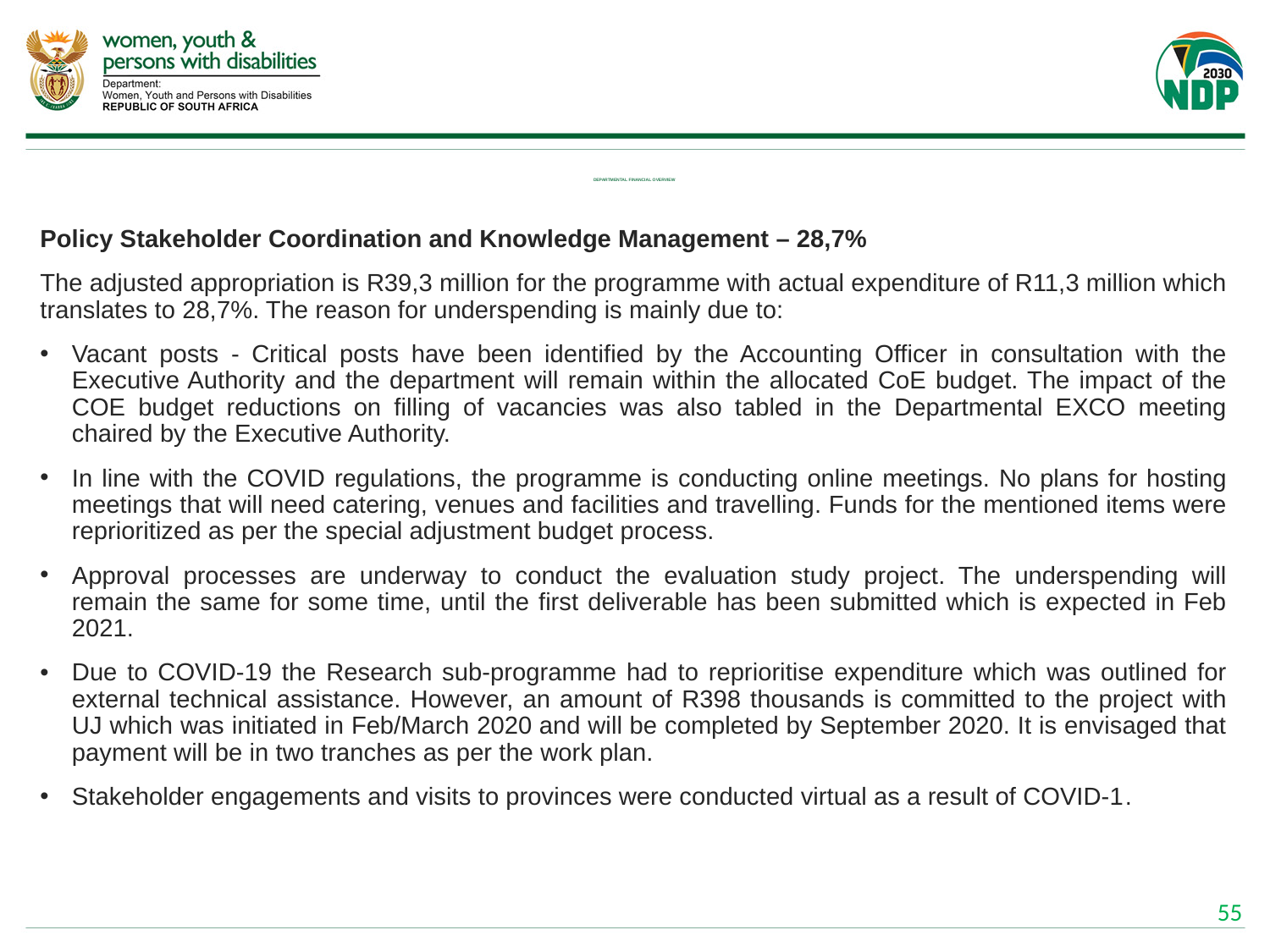

# DEPARTMENTAL FINANCIAL OVERVIEW
Policy Stakeholder Coordination and Knowledge Management – 28,7%
The adjusted appropriation is R39,3 million for the programme with actual expenditure of R11,3 million which translates to 28,7%. The reason for underspending is mainly due to:
Vacant posts - Critical posts have been identified by the Accounting Officer in consultation with the Executive Authority and the department will remain within the allocated CoE budget. The impact of the COE budget reductions on filling of vacancies was also tabled in the Departmental EXCO meeting chaired by the Executive Authority.
In line with the COVID regulations, the programme is conducting online meetings. No plans for hosting meetings that will need catering, venues and facilities and travelling. Funds for the mentioned items were reprioritized as per the special adjustment budget process.
Approval processes are underway to conduct the evaluation study project. The underspending will remain the same for some time, until the first deliverable has been submitted which is expected in Feb 2021.
Due to COVID-19 the Research sub-programme had to reprioritise expenditure which was outlined for external technical assistance. However, an amount of R398 thousands is committed to the project with UJ which was initiated in Feb/March 2020 and will be completed by September 2020. It is envisaged that payment will be in two tranches as per the work plan.
Stakeholder engagements and visits to provinces were conducted virtual as a result of COVID-1.